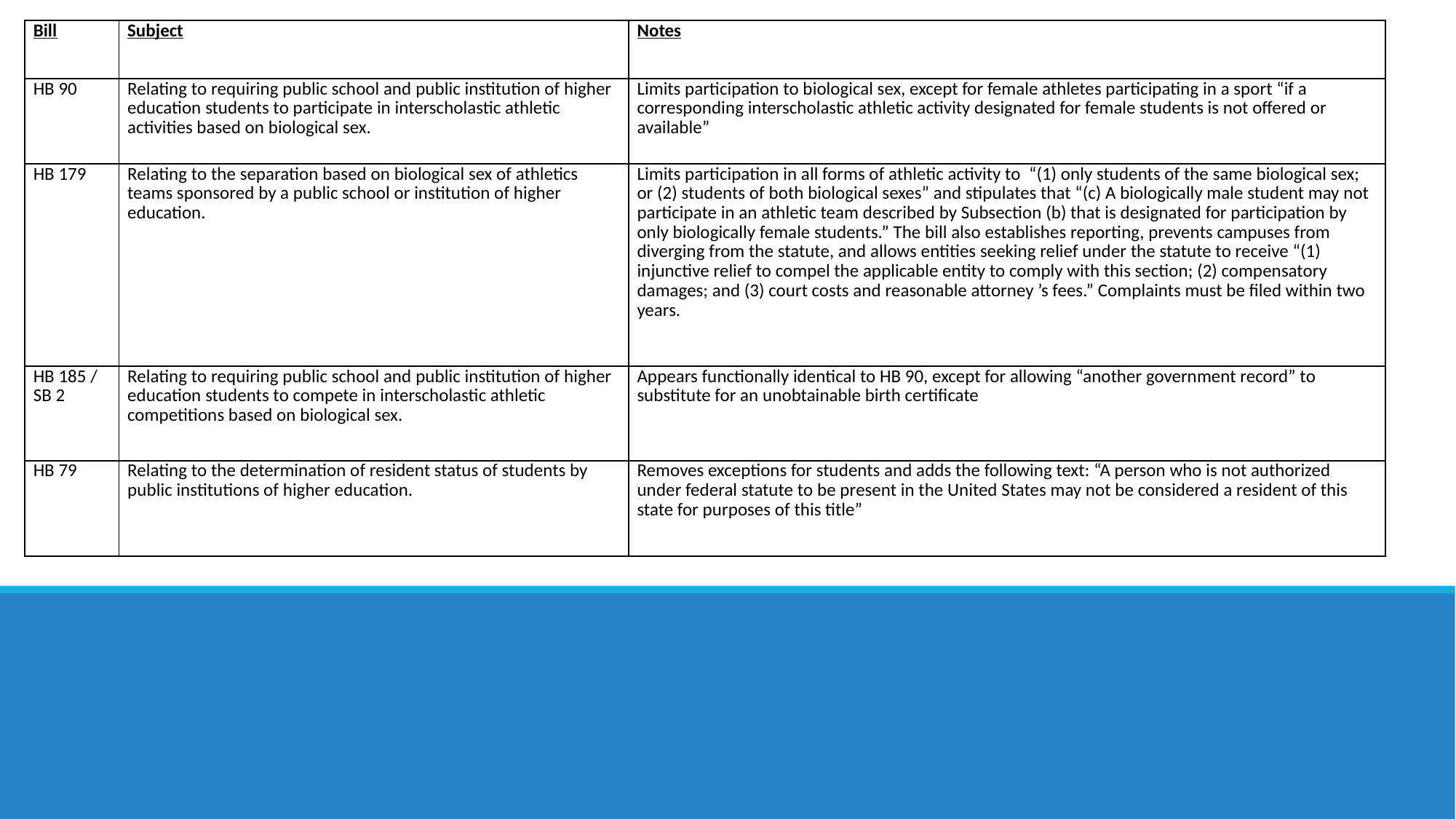

| Bill | Subject | Notes |
| --- | --- | --- |
| HB 90 | Relating to requiring public school and public institution of higher education students to participate in interscholastic athletic activities based on biological sex. | Limits participation to biological sex, except for female athletes participating in a sport “if a corresponding interscholastic athletic activity designated for female students is not offered or available” |
| HB 179 | Relating to the separation based on biological sex of athletics teams sponsored by a public school or institution of higher education. | Limits participation in all forms of athletic activity to “(1) only students of the same biological sex; or (2) students of both biological sexes” and stipulates that “(c) A biologically male student may not participate in an athletic team described by Subsection (b) that is designated for participation by only biologically female students.” The bill also establishes reporting, prevents campuses from diverging from the statute, and allows entities seeking relief under the statute to receive “(1) injunctive relief to compel the applicable entity to comply with this section; (2) compensatory damages; and (3) court costs and reasonable attorney ’s fees.” Complaints must be filed within two years. |
| HB 185 / SB 2 | Relating to requiring public school and public institution of higher education students to compete in interscholastic athletic competitions based on biological sex. | Appears functionally identical to HB 90, except for allowing “another government record” to substitute for an unobtainable birth certificate |
| HB 79 | Relating to the determination of resident status of students by public institutions of higher education. | Removes exceptions for students and adds the following text: “A person who is not authorized under federal statute to be present in the United States may not be considered a resident of this state for purposes of this title” |